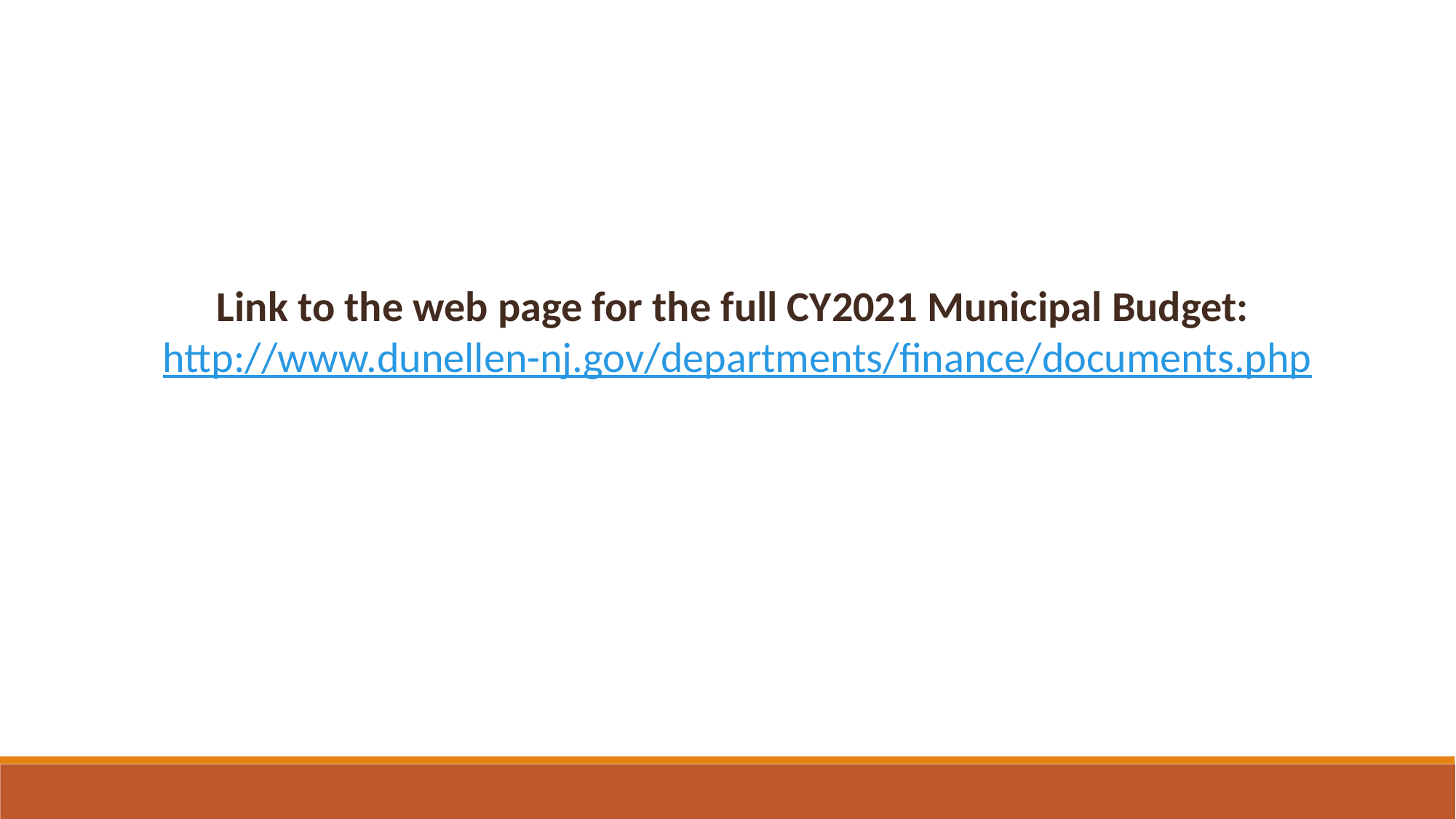

Link to the web page for the full CY2021 Municipal Budget: http://www.dunellen-nj.gov/departments/finance/documents.php